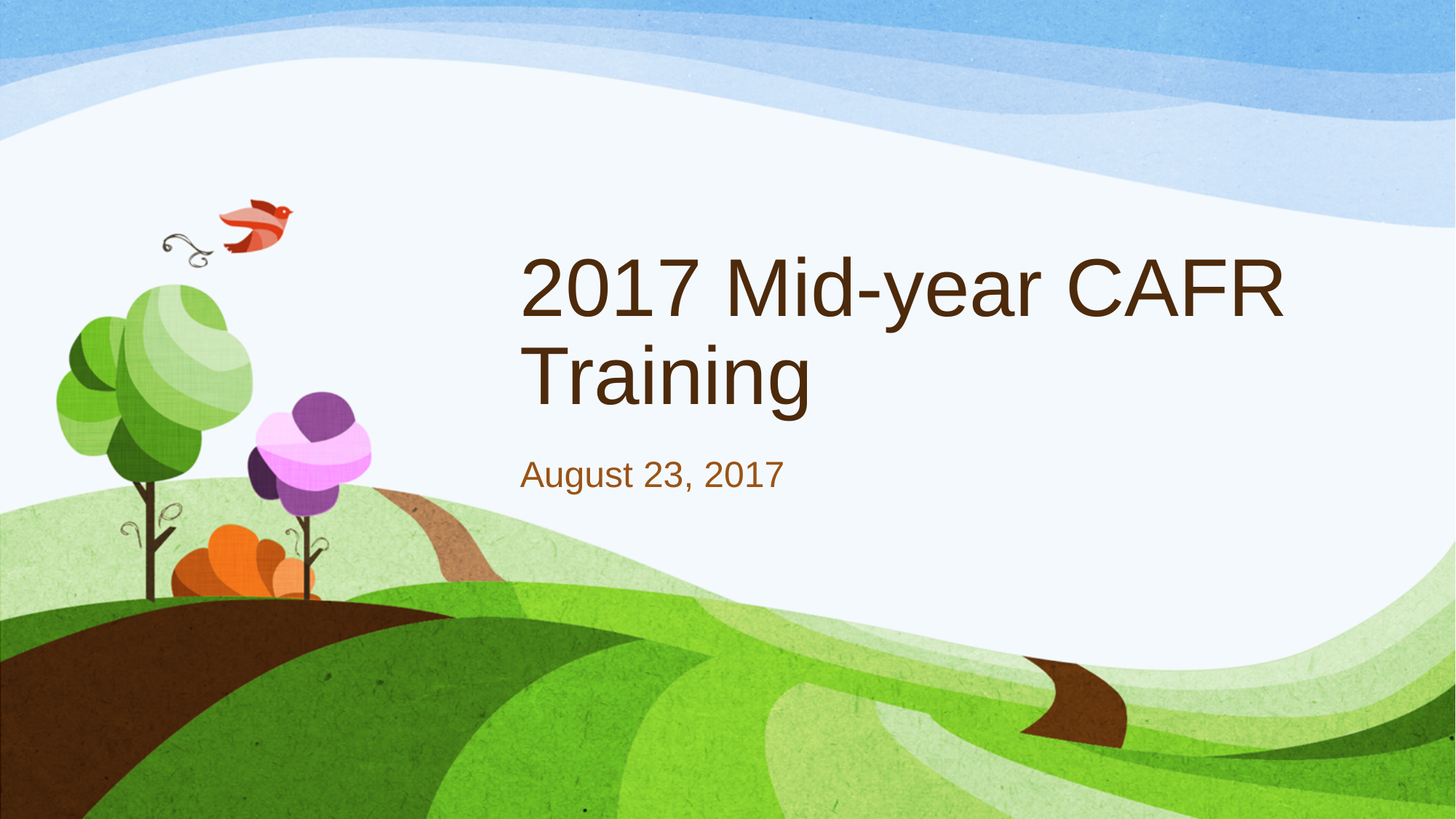

# 2017 Mid-year CAFR Training
August 23, 2017